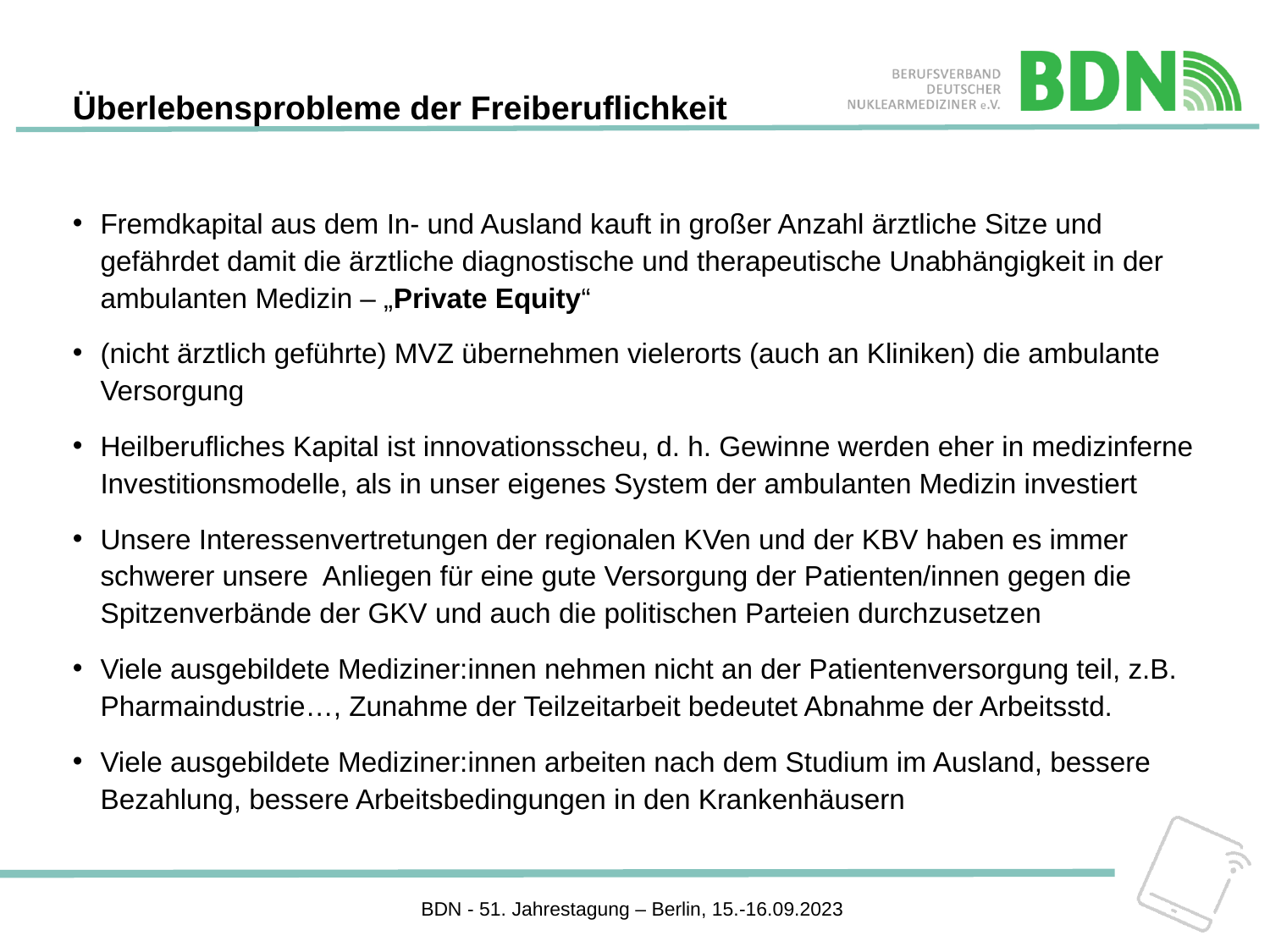

Überlebensprobleme der Freiberuflichkeit
Fremdkapital aus dem In- und Ausland kauft in großer Anzahl ärztliche Sitze und gefährdet damit die ärztliche diagnostische und therapeutische Unabhängigkeit in der ambulanten Medizin – „Private Equity“
(nicht ärztlich geführte) MVZ übernehmen vielerorts (auch an Kliniken) die ambulante Versorgung
Heilberufliches Kapital ist innovationsscheu, d. h. Gewinne werden eher in medizinferne Investitionsmodelle, als in unser eigenes System der ambulanten Medizin investiert
Unsere Interessenvertretungen der regionalen KVen und der KBV haben es immer schwerer unsere  Anliegen für eine gute Versorgung der Patienten/innen gegen die Spitzenverbände der GKV und auch die politischen Parteien durchzusetzen
Viele ausgebildete Mediziner:innen nehmen nicht an der Patientenversorgung teil, z.B. Pharmaindustrie…, Zunahme der Teilzeitarbeit bedeutet Abnahme der Arbeitsstd.
Viele ausgebildete Mediziner:innen arbeiten nach dem Studium im Ausland, bessere Bezahlung, bessere Arbeitsbedingungen in den Krankenhäusern